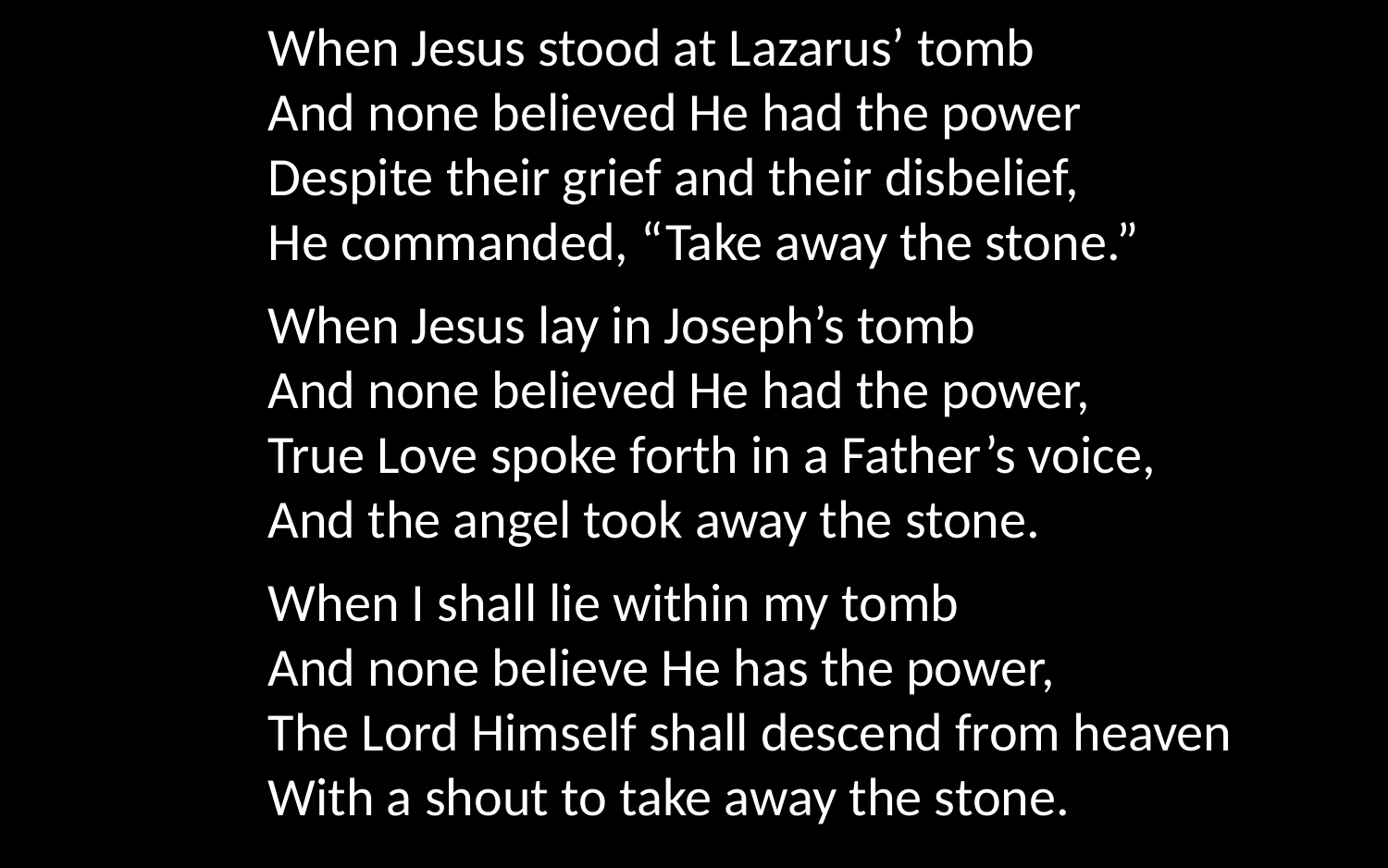

When Jesus stood at Lazarus’ tomb
And none believed He had the power
Despite their grief and their disbelief,
He commanded, “Take away the stone.”

When Jesus lay in Joseph’s tomb
And none believed He had the power,
True Love spoke forth in a Father’s voice,
And the angel took away the stone.

When I shall lie within my tomb
And none believe He has the power,
The Lord Himself shall descend from heaven
With a shout to take away the stone.